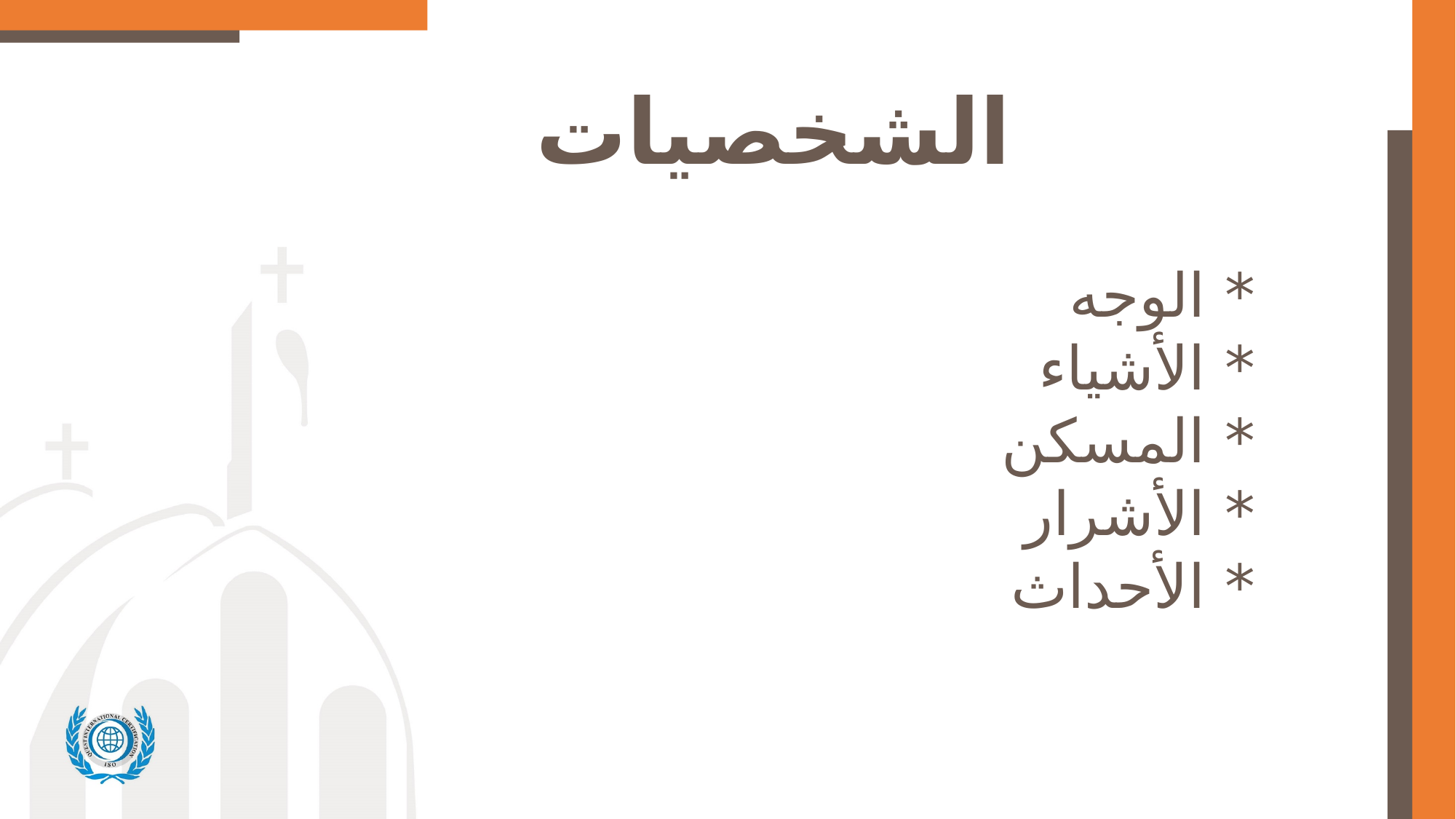

الشخصيات
* الوجه
* الأشياء
* المسكن
* الأشرار
* الأحداث